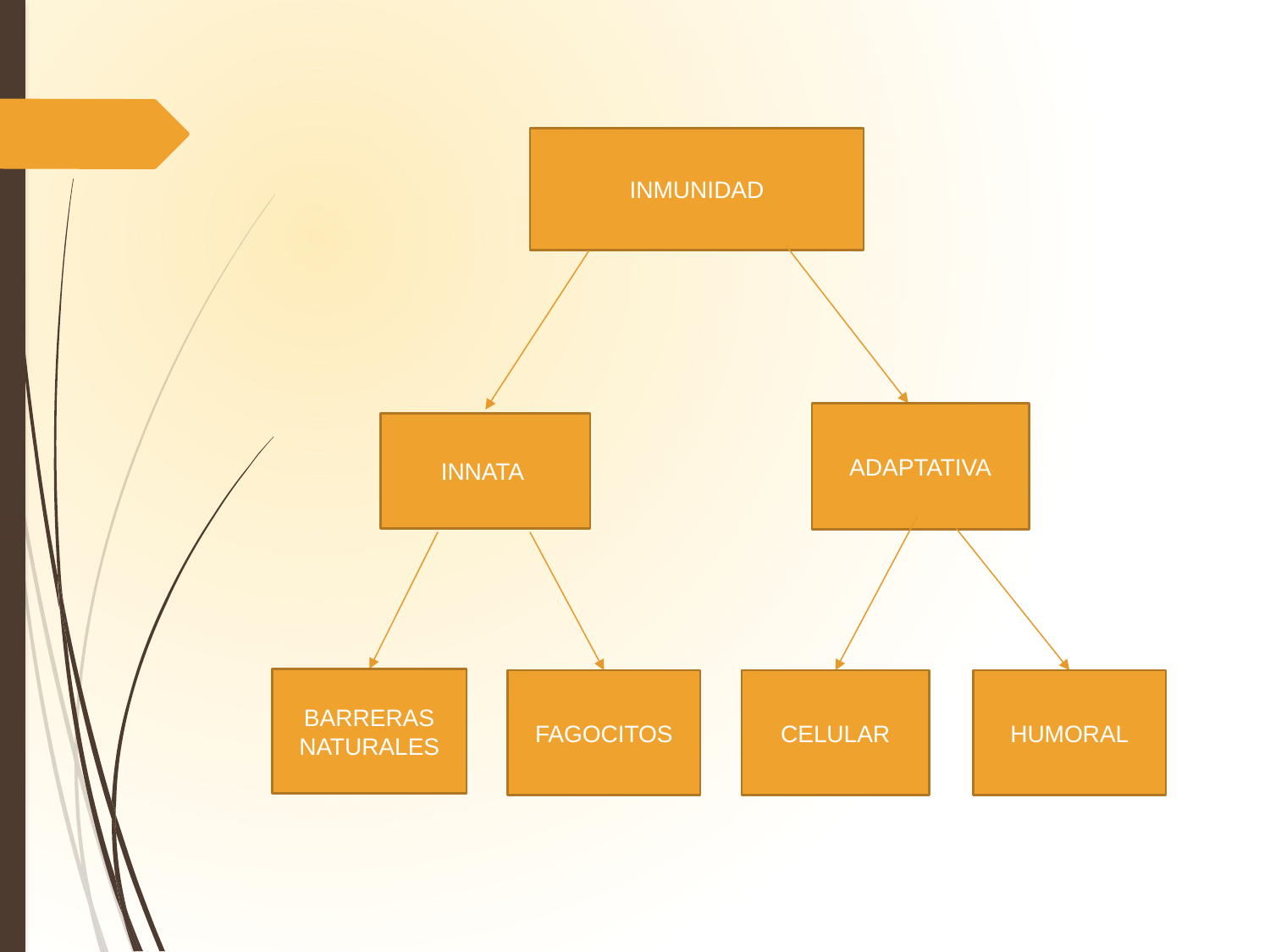

INMUNIDAD
ADAPTATIVA
INNATA
BARRERAS NATURALES
FAGOCITOS
CELULAR
HUMORAL